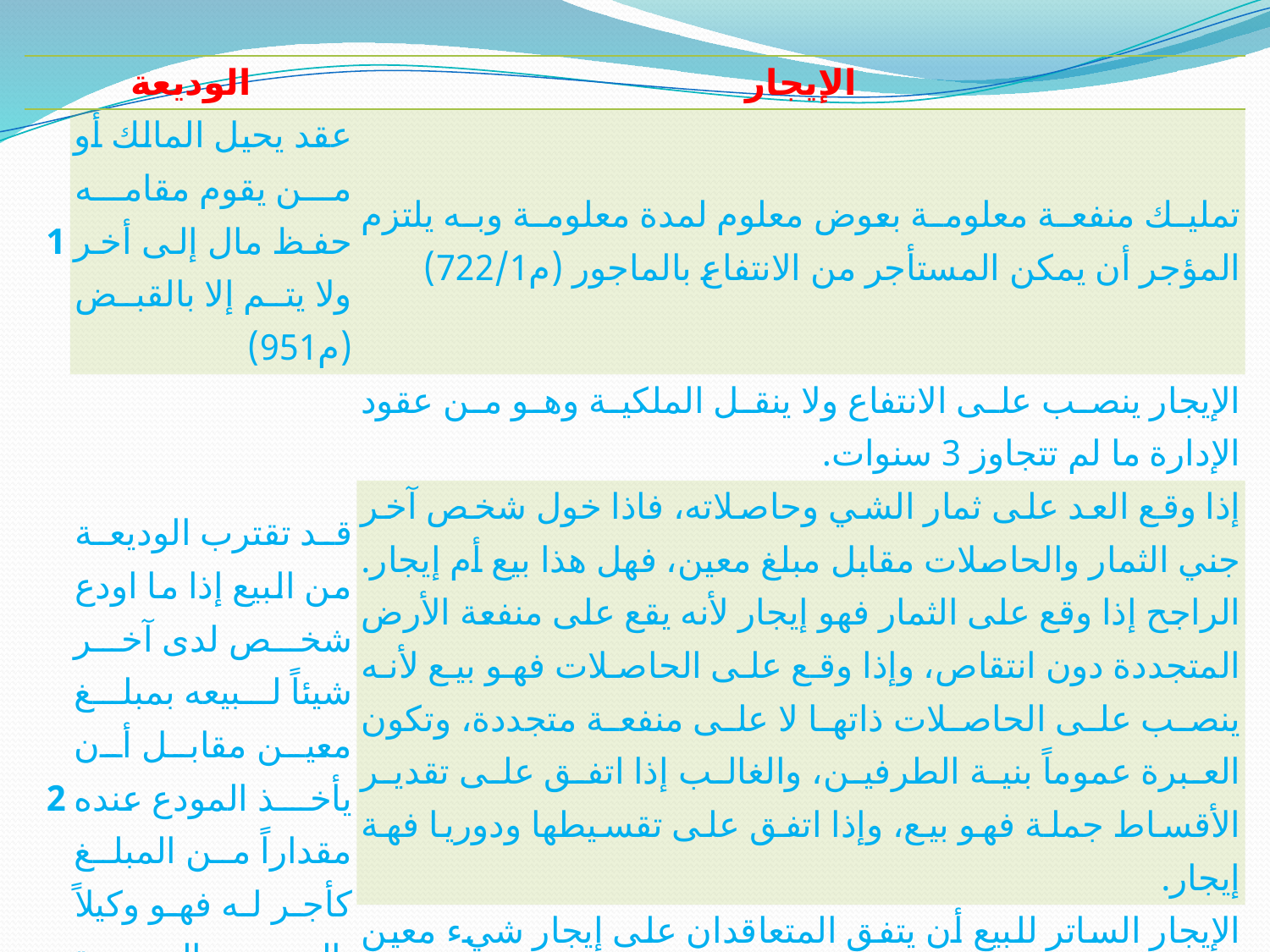

| الوديعة |  | الإيجار |
| --- | --- | --- |
| 1 | عقد يحيل المالك أو من يقوم مقامه حفظ مال إلى أخر ولا يتم إلا بالقبض (م951) | تمليك منفعة معلومة بعوض معلوم لمدة معلومة وبه يلتزم المؤجر أن يمكن المستأجر من الانتفاع بالماجور (م722/1) |
| 2 | قد تقترب الوديعة من البيع إذا ما اودع شخص لدى آخر شيئاً لبيعه بمبلغ معين مقابل أن يأخذ المودع عنده مقداراً من المبلغ كأجر له فهو وكيلاً بالبيع، والعبرة بالتمييز بتوافر نية الإيداع. | الإيجار ينصب على الانتفاع ولا ينقل الملكية وهو من عقود الإدارة ما لم تتجاوز 3 سنوات. |
|  |  | إذا وقع العد على ثمار الشي وحاصلاته، فاذا خول شخص آخر جني الثمار والحاصلات مقابل مبلغ معين، فهل هذا بيع أم إيجار. الراجح إذا وقع على الثمار فهو إيجار لأنه يقع على منفعة الأرض المتجددة دون انتقاص، وإذا وقع على الحاصلات فهو بيع لأنه ينصب على الحاصلات ذاتها لا على منفعة متجددة، وتكون العبرة عموماً بنية الطرفين، والغالب إذا اتفق على تقدير الأقساط جملة فهو بيع، وإذا اتفق على تقسيطها ودوريا فهة إيجار. |
|  |  | الإيجار الساتر للبيع أن يتفق المتعاقدان على إيجار شيء معين لمدة معينة مقابل اجر معين على أنه إذا أوفى المستأجر بالتزاماته نقلب العقد بيعاً وتملك المستأجر المأجور وعدت الأجرة بمثابة أقساط للثمن، وقد حسم المشرع العراق ذلك بانه بيع معلق على شرط واقف هو سداد الثمن، وحالته كما في بيع السيارات بالأقساط. |